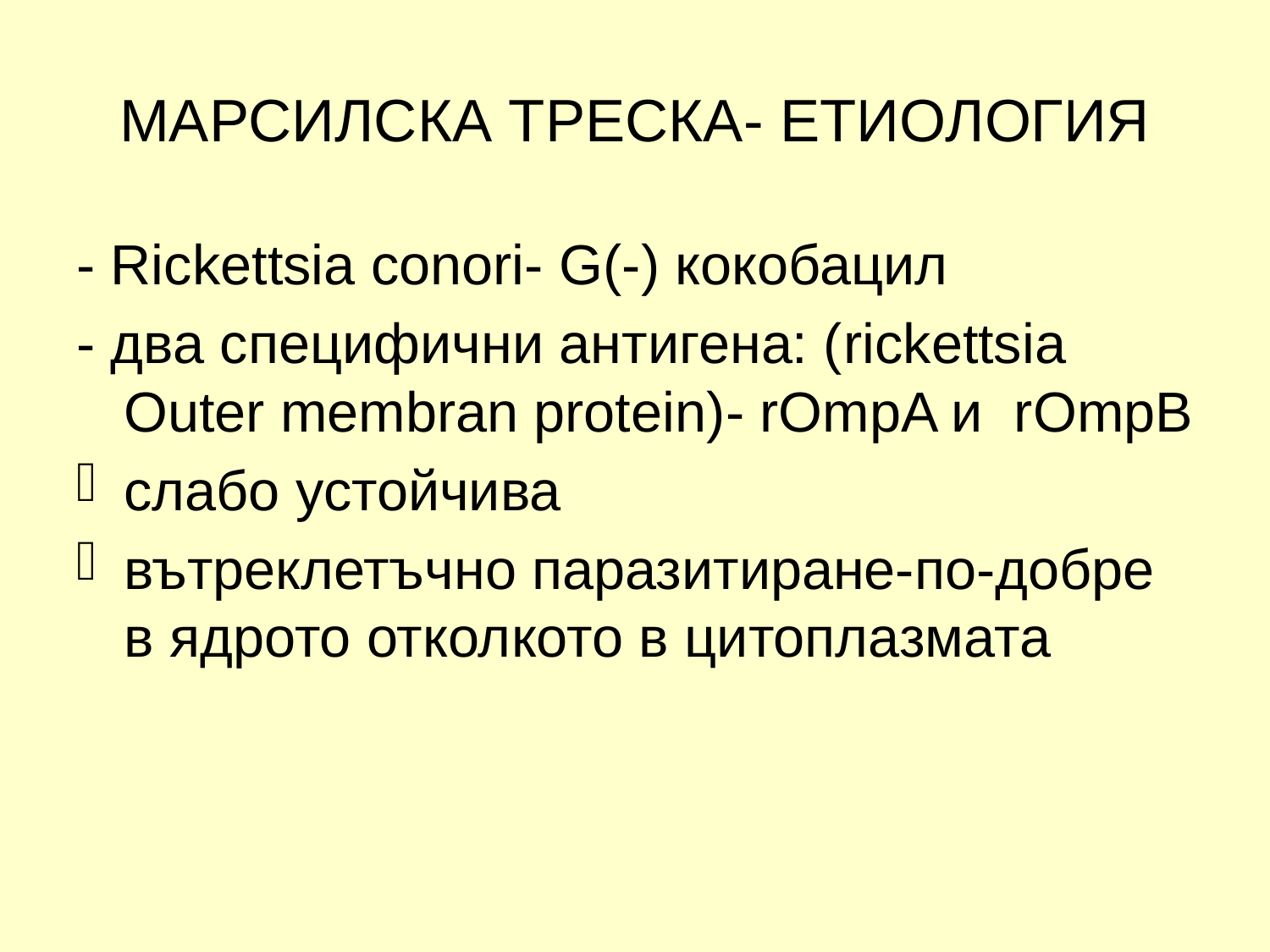

# МАРСИЛСКА ТРЕСКА- ЕТИОЛОГИЯ
- Rickettsia conori- G(-) кокобацил
- два специфични антигена: (rickettsia Outer membran protein)- rOmpA и  rOmpB
слабо устойчива
вътреклетъчно паразитиране-по-добре в ядрото отколкото в цитоплазмата